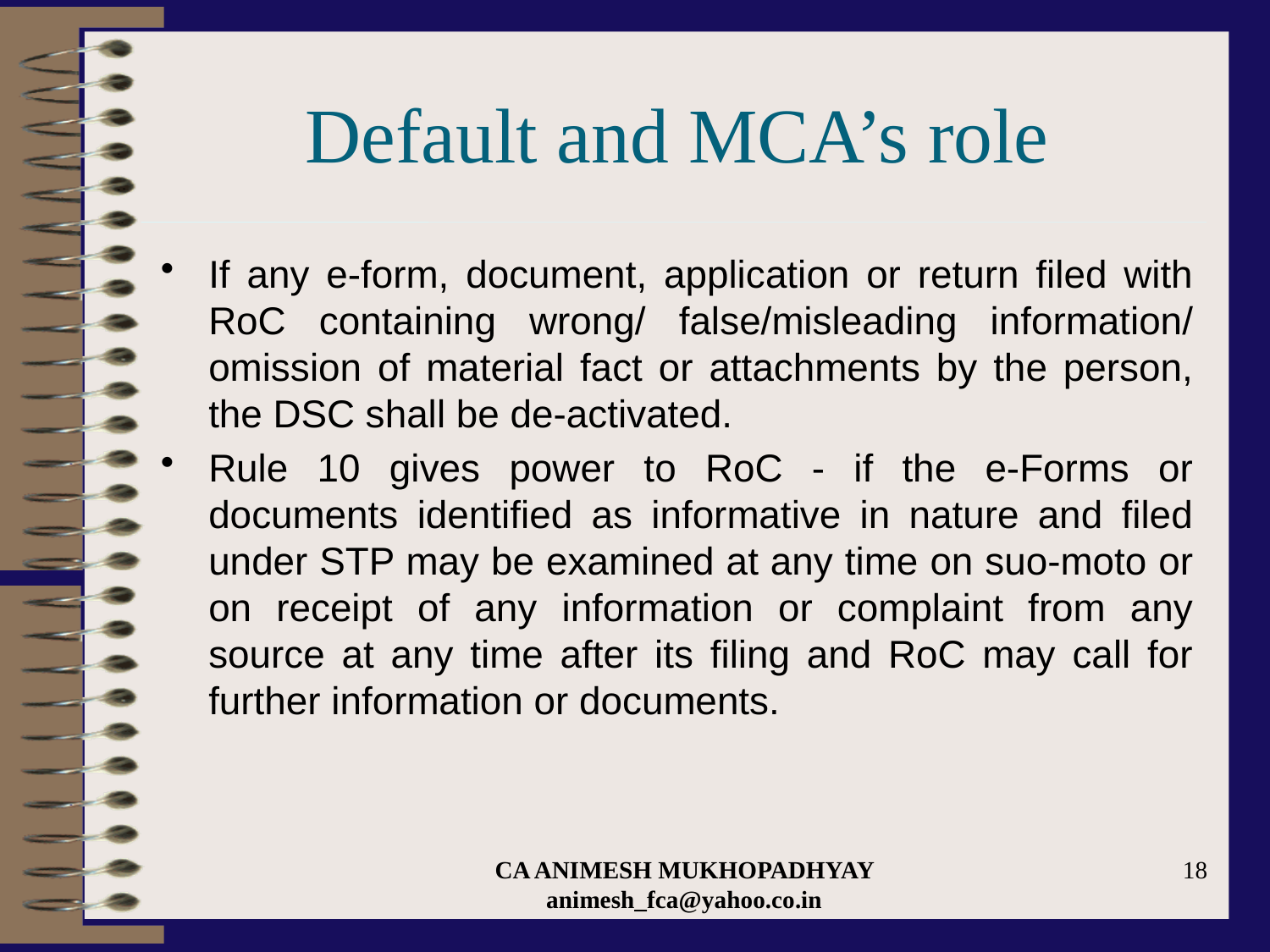

# Default and MCA’s role
If any e-form, document, application or return filed with RoC containing wrong/ false/misleading information/ omission of material fact or attachments by the person, the DSC shall be de-activated.
Rule 10 gives power to RoC - if the e-Forms or documents identified as informative in nature and filed under STP may be examined at any time on suo-moto or on receipt of any information or complaint from any source at any time after its filing and RoC may call for further information or documents.
CA ANIMESH MUKHOPADHYAY   animesh_fca@yahoo.co.in
18